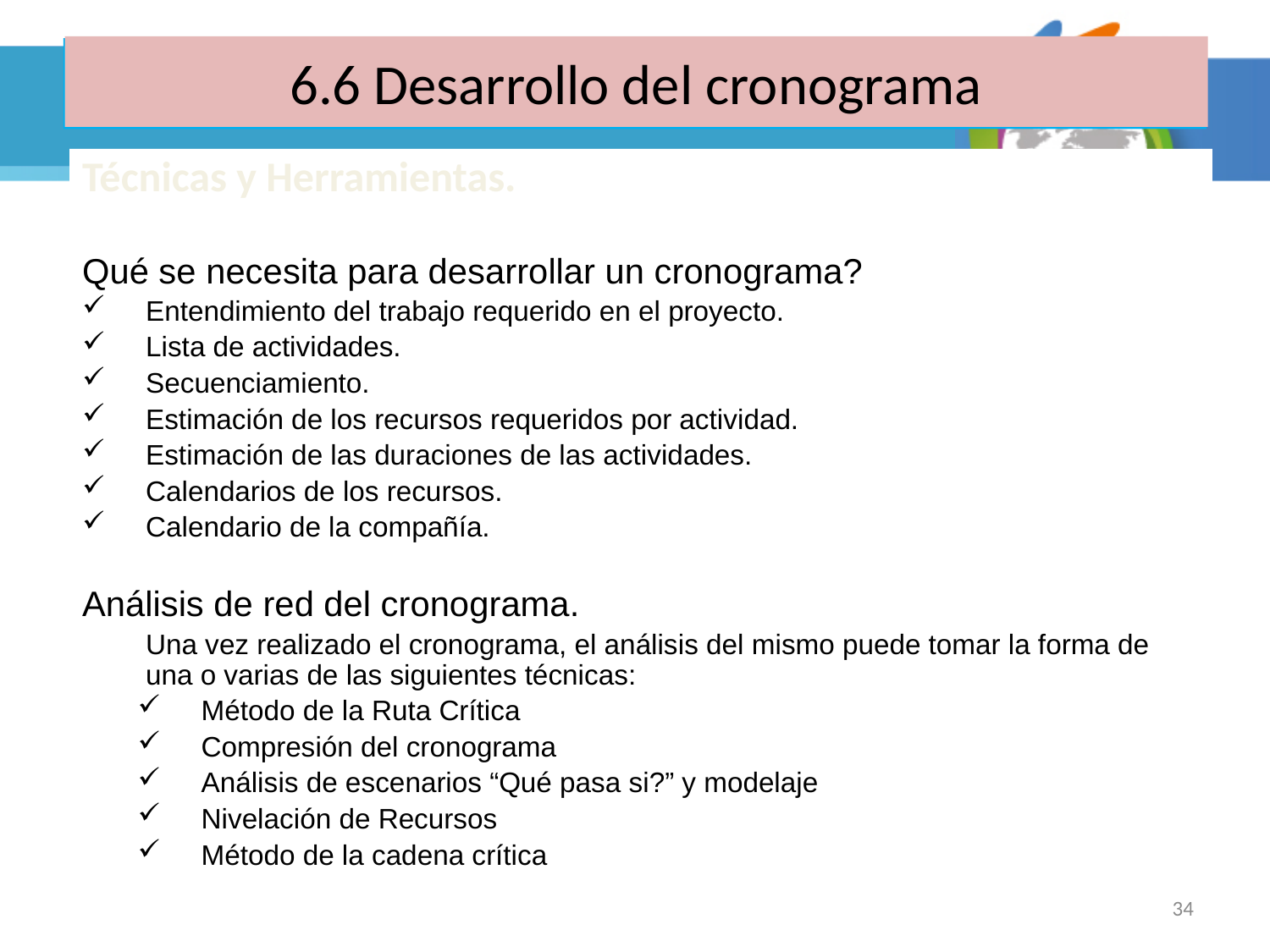

6.6 Desarrollo del cronograma
# 6.1 Definir las actividades
6.4 Estimar las duraciones de las actividades
Técnicas y Herramientas.

Qué se necesita para desarrollar un cronograma?
Entendimiento del trabajo requerido en el proyecto.
Lista de actividades.
Secuenciamiento.
Estimación de los recursos requeridos por actividad.
Estimación de las duraciones de las actividades.
Calendarios de los recursos.
Calendario de la compañía.

Análisis de red del cronograma.
	Una vez realizado el cronograma, el análisis del mismo puede tomar la forma de una o varias de las siguientes técnicas:
Método de la Ruta Crítica
Compresión del cronograma
Análisis de escenarios “Qué pasa si?” y modelaje
Nivelación de Recursos
Método de la cadena crítica
34